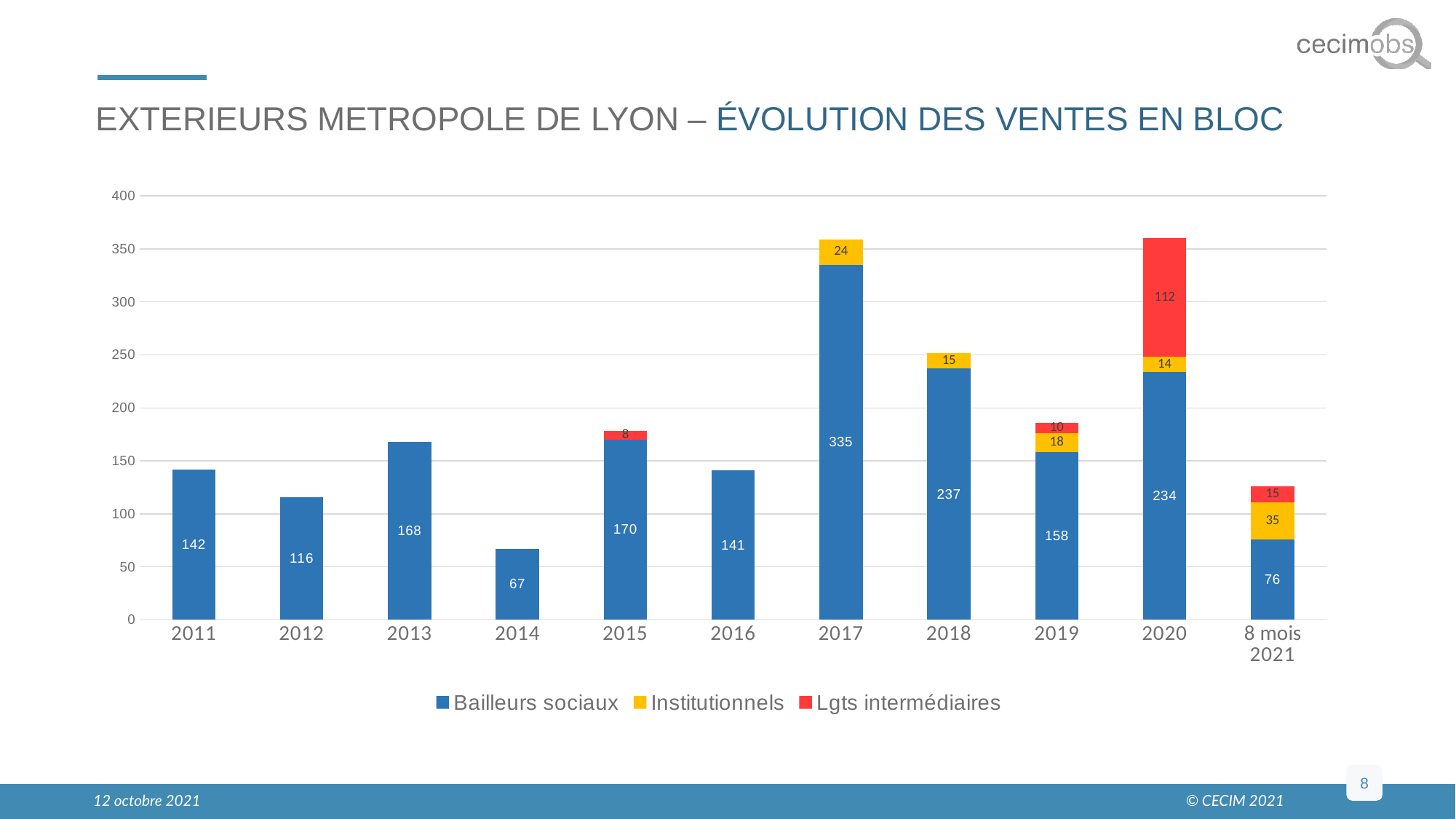

# EXTERIEURS METROPOLE DE LYON – ÉVOLUTION DES VENTES EN BLOC

### Chart

| Category | Bailleurs sociaux | Institutionnels | Lgts intermédiaires |
|---|---|---|---|
| 2011 | 142.0 | 0.0 | 0.0 |
| 2012 | 116.0 | 0.0 | 0.0 |
| 2013 | 168.0 | 0.0 | 0.0 |
| 2014 | 67.0 | 0.0 | 0.0 |
| 2015 | 170.0 | 0.0 | 8.0 |
| 2016 | 141.0 | 0.0 | 0.0 |
| 2017 | 335.0 | 24.0 | 0.0 |
| 2018 | 237.0 | 15.0 | 0.0 |
| 2019 | 158.0 | 18.0 | 10.0 |
| 2020 | 234.0 | 14.0 | 112.0 |
| 8 mois
2021 | 76.0 | 35.0 | 15.0 |
8
12 octobre 2021
© CECIM 2021